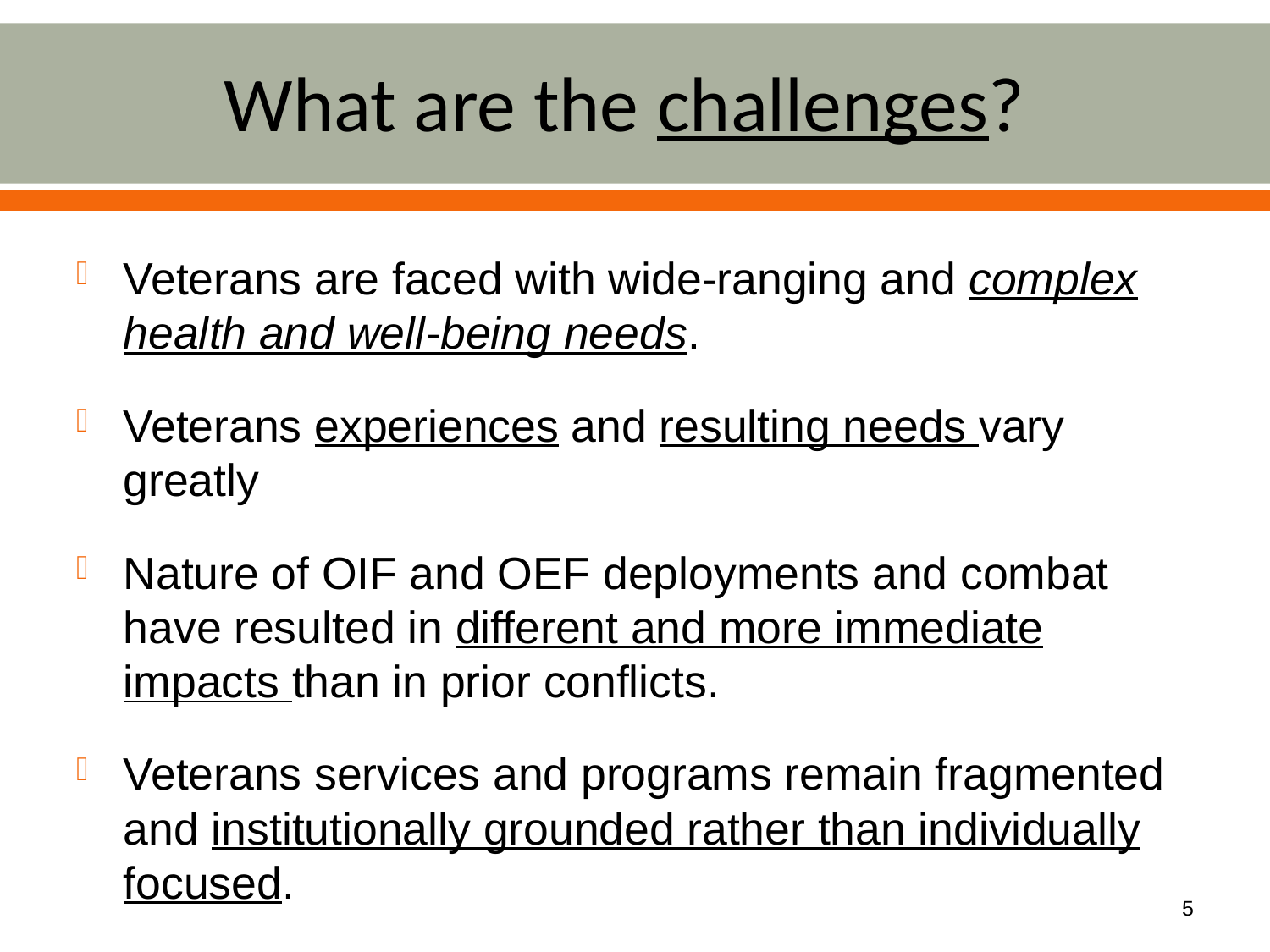

# What are the challenges?
Veterans are faced with wide-ranging and complex health and well-being needs.
Veterans experiences and resulting needs vary greatly
Nature of OIF and OEF deployments and combat have resulted in different and more immediate impacts than in prior conflicts.
Veterans services and programs remain fragmented and institutionally grounded rather than individually focused.

5